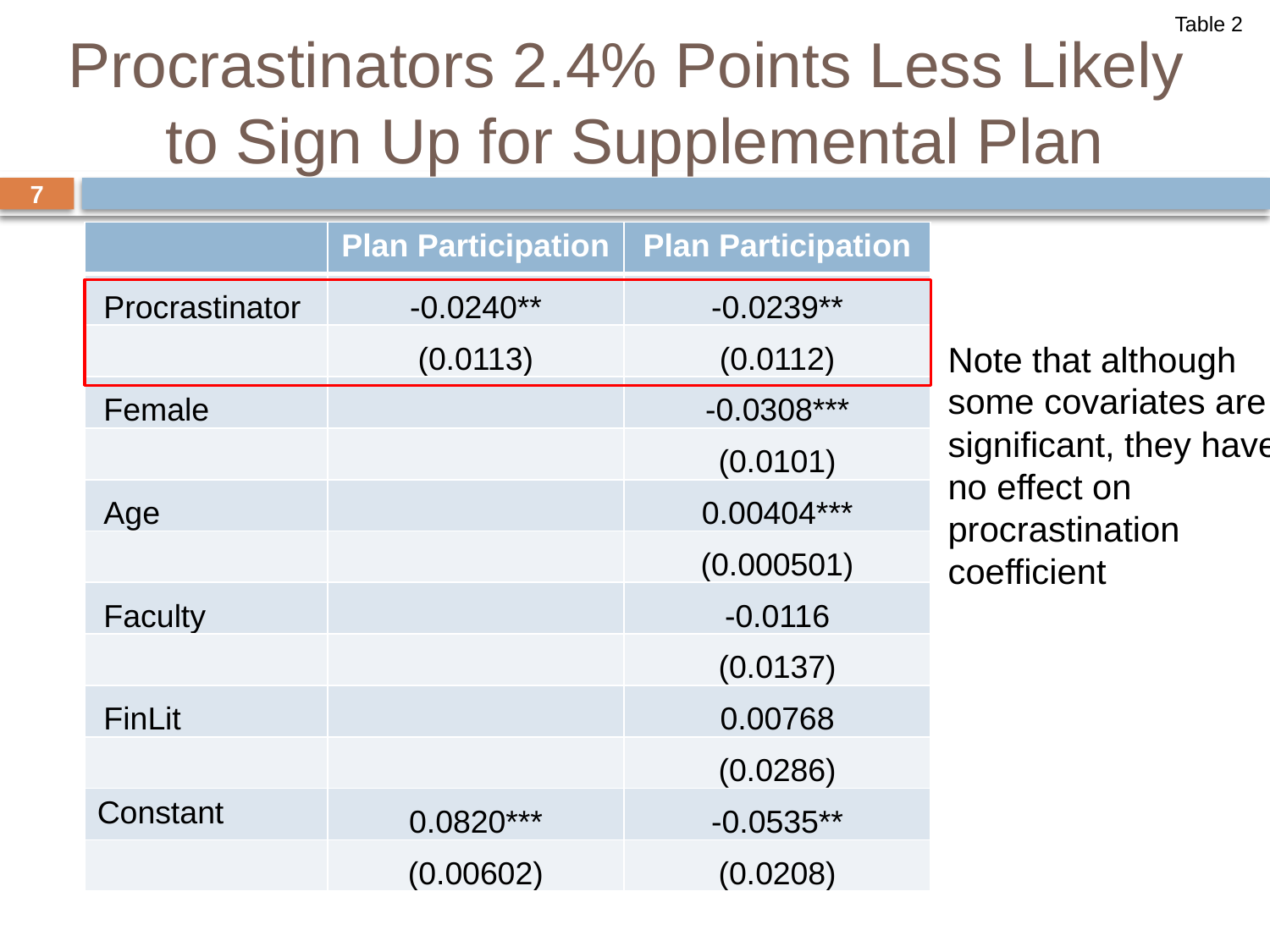

Table 2
# Procrastinators 2.4% Points Less Likely to Sign Up for Supplemental Plan
7
|  | Plan Participation | Plan Participation |
| --- | --- | --- |
| Procrastinator | -0.0240\*\* | -0.0239\*\* |
|  | (0.0113) | (0.0112) |
| Female |  | -0.0308\*\*\* |
|  |  | (0.0101) |
| Age |  | 0.00404\*\*\* |
|  |  | (0.000501) |
| Faculty |  | -0.0116 |
|  |  | (0.0137) |
| FinLit |  | 0.00768 |
|  |  | (0.0286) |
| Constant | 0.0820\*\*\* | -0.0535\*\* |
|  | (0.00602) | (0.0208) |

Note that although
some covariates are
significant, they have
no effect on
procrastination
coefficient